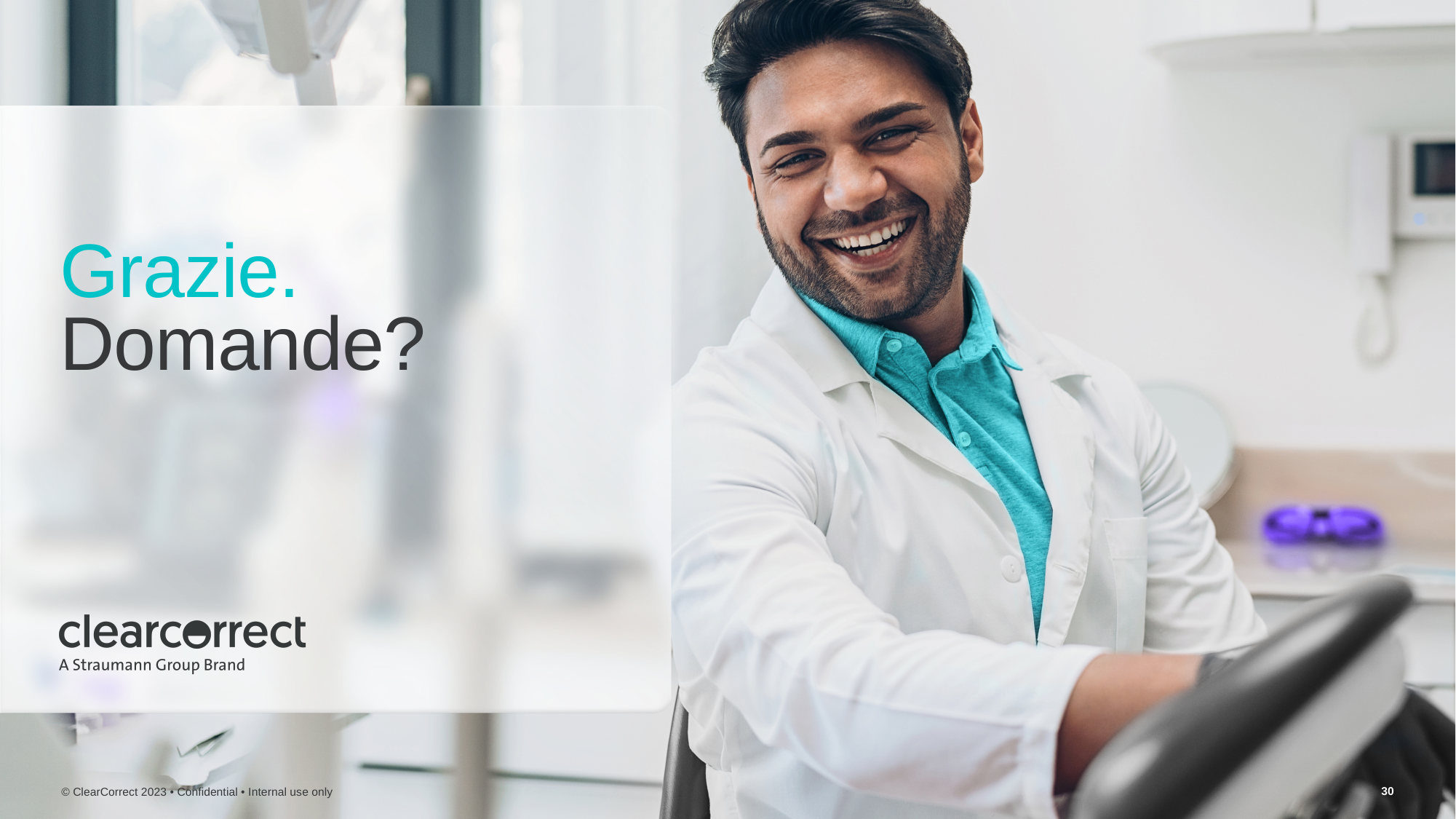

# Grazie. Domande?
© ClearCorrect 2023 • Confidential • Internal use only
30